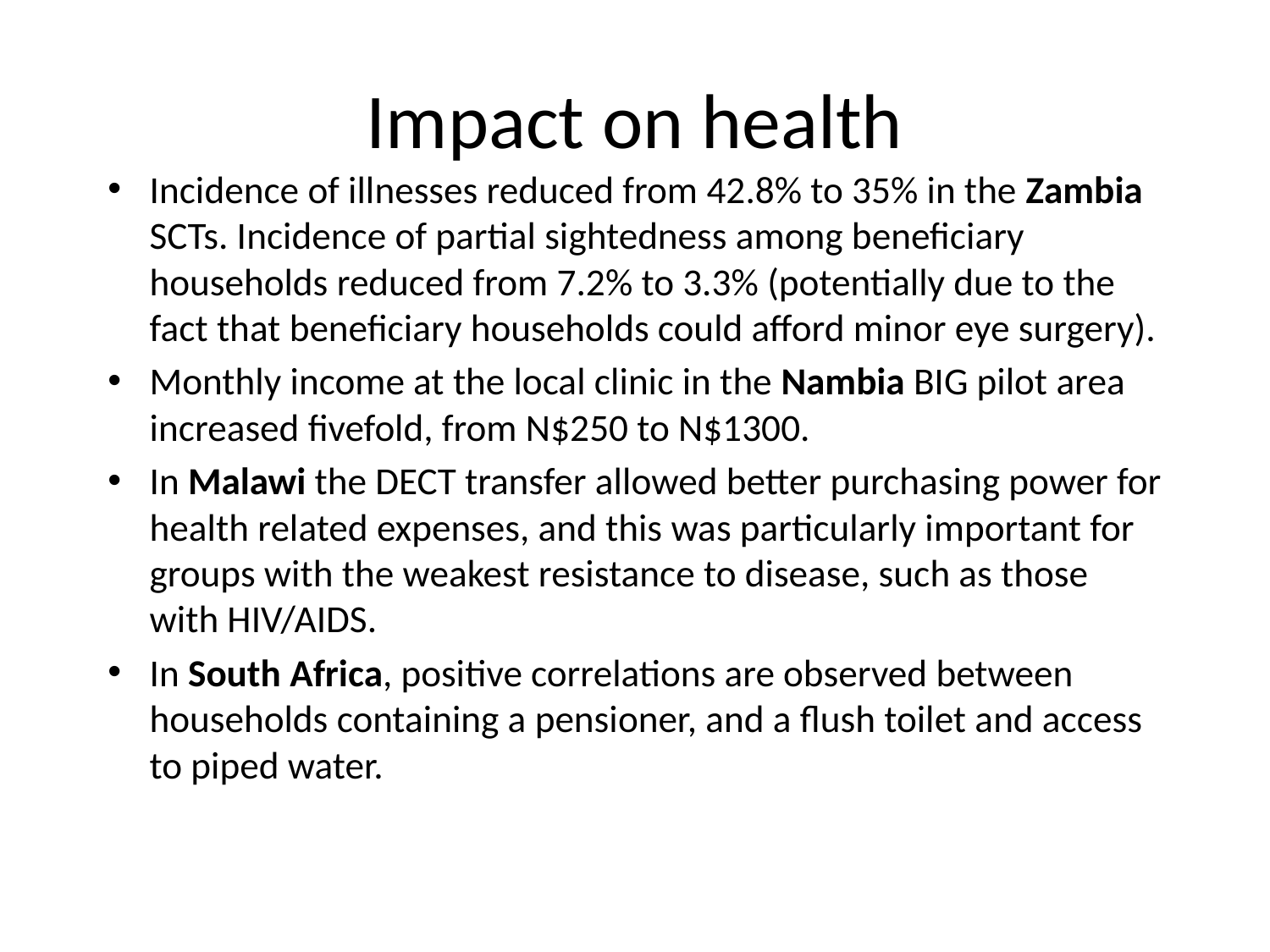

# Impact on health
Incidence of illnesses reduced from 42.8% to 35% in the Zambia SCTs. Incidence of partial sightedness among beneficiary households reduced from 7.2% to 3.3% (potentially due to the fact that beneficiary households could afford minor eye surgery).
Monthly income at the local clinic in the Nambia BIG pilot area increased fivefold, from N$250 to N$1300.
In Malawi the DECT transfer allowed better purchasing power for health related expenses, and this was particularly important for groups with the weakest resistance to disease, such as those with HIV/AIDS.
In South Africa, positive correlations are observed between households containing a pensioner, and a flush toilet and access to piped water.